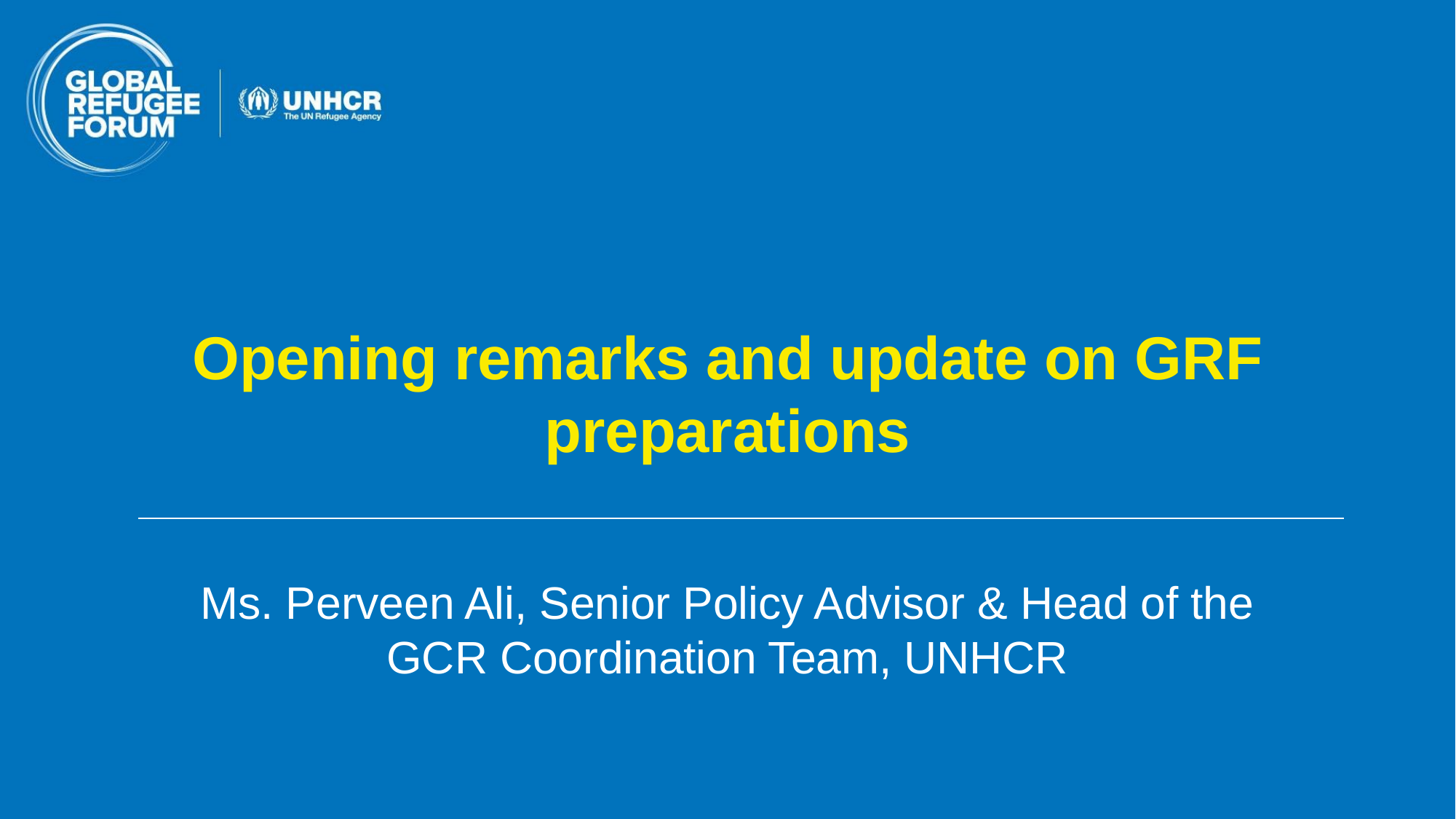

Opening remarks and update on GRF preparations

Ms. Perveen Ali, Senior Policy Advisor & Head of the GCR Coordination Team, UNHCR